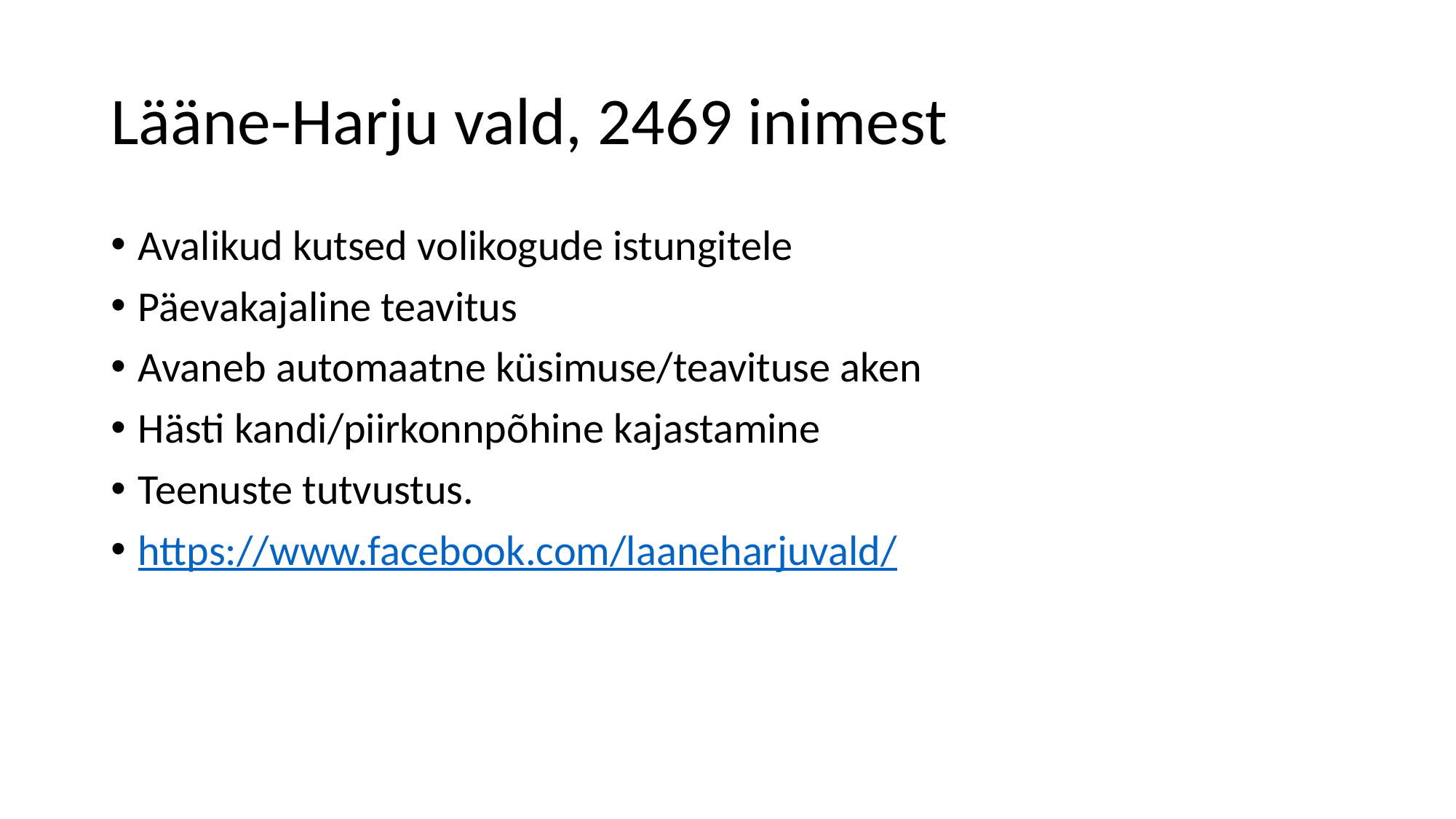

# Lääne-Harju vald, 2469 inimest
Avalikud kutsed volikogude istungitele
Päevakajaline teavitus
Avaneb automaatne küsimuse/teavituse aken
Hästi kandi/piirkonnpõhine kajastamine
Teenuste tutvustus.
https://www.facebook.com/laaneharjuvald/